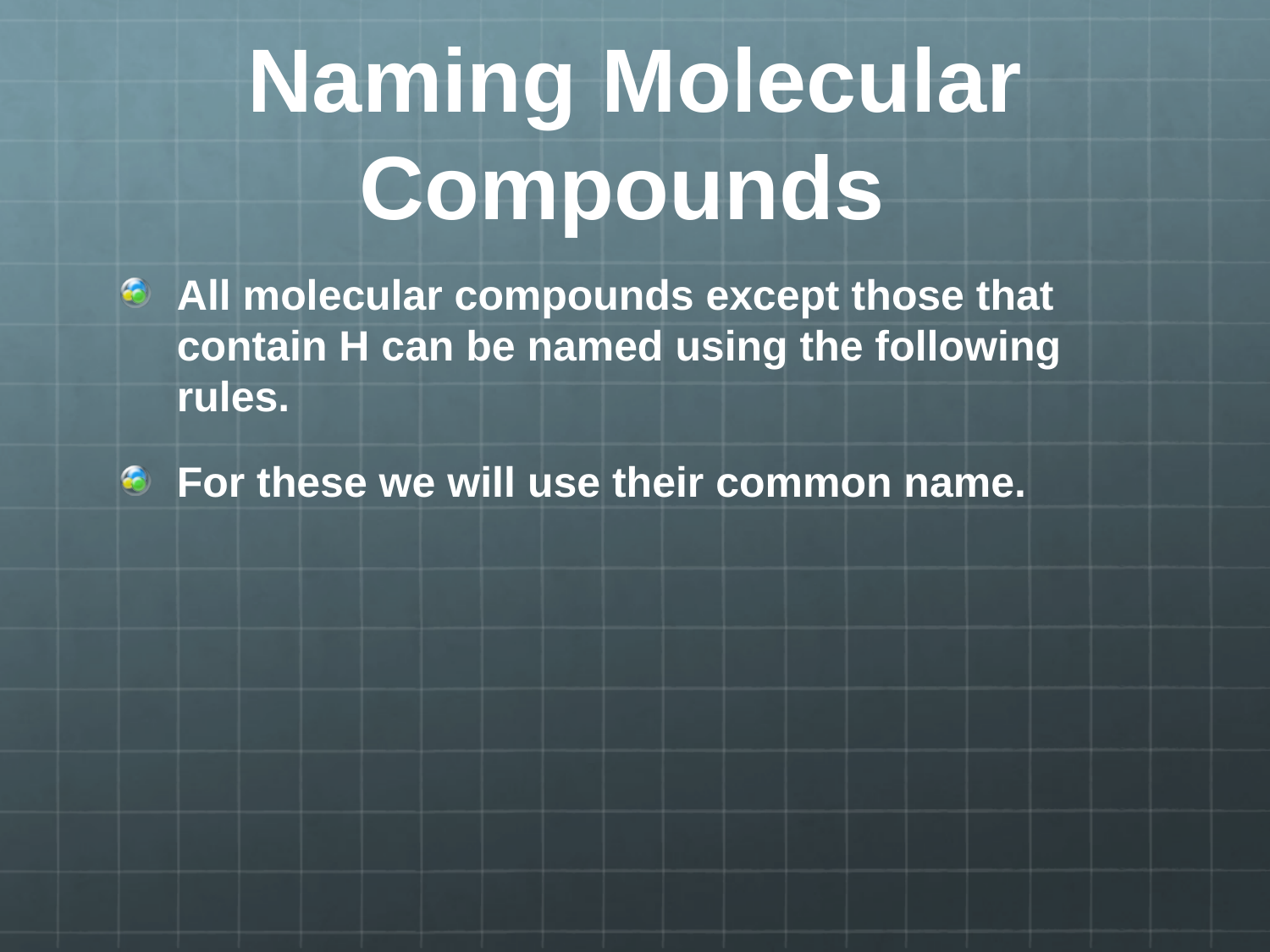

# Naming Molecular Compounds
All molecular compounds except those that contain H can be named using the following rules.
For these we will use their common name.